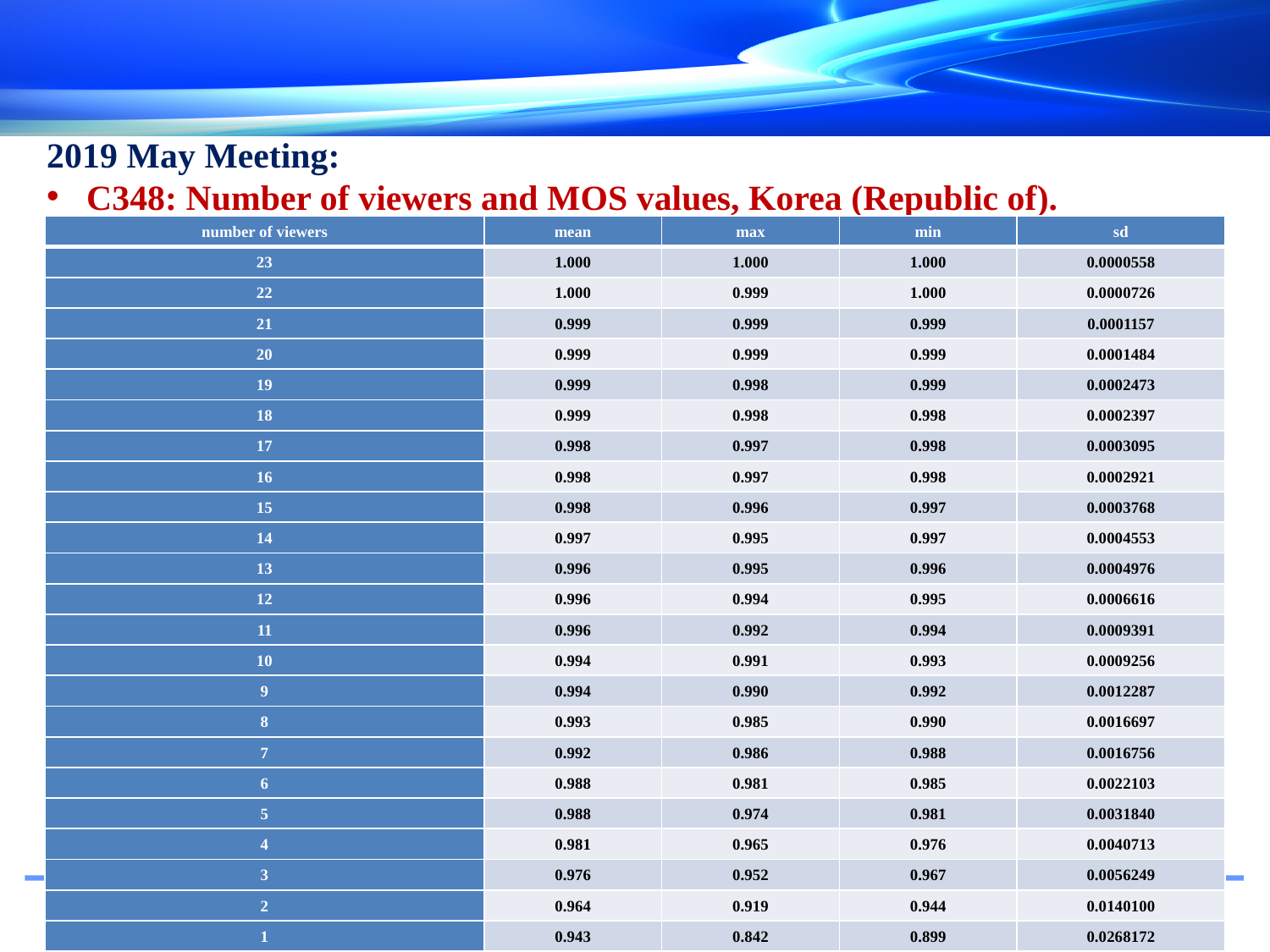

2019 May Meeting:
C348: Number of viewers and MOS values, Korea (Republic of).

#
| number of viewers | mean | max | min | sd |
| --- | --- | --- | --- | --- |
| 23 | 1.000 | 1.000 | 1.000 | 0.0000558 |
| 22 | 1.000 | 0.999 | 1.000 | 0.0000726 |
| 21 | 0.999 | 0.999 | 0.999 | 0.0001157 |
| 20 | 0.999 | 0.999 | 0.999 | 0.0001484 |
| 19 | 0.999 | 0.998 | 0.999 | 0.0002473 |
| 18 | 0.999 | 0.998 | 0.998 | 0.0002397 |
| 17 | 0.998 | 0.997 | 0.998 | 0.0003095 |
| 16 | 0.998 | 0.997 | 0.998 | 0.0002921 |
| 15 | 0.998 | 0.996 | 0.997 | 0.0003768 |
| 14 | 0.997 | 0.995 | 0.997 | 0.0004553 |
| 13 | 0.996 | 0.995 | 0.996 | 0.0004976 |
| 12 | 0.996 | 0.994 | 0.995 | 0.0006616 |
| 11 | 0.996 | 0.992 | 0.994 | 0.0009391 |
| 10 | 0.994 | 0.991 | 0.993 | 0.0009256 |
| 9 | 0.994 | 0.990 | 0.992 | 0.0012287 |
| 8 | 0.993 | 0.985 | 0.990 | 0.0016697 |
| 7 | 0.992 | 0.986 | 0.988 | 0.0016756 |
| 6 | 0.988 | 0.981 | 0.985 | 0.0022103 |
| 5 | 0.988 | 0.974 | 0.981 | 0.0031840 |
| 4 | 0.981 | 0.965 | 0.976 | 0.0040713 |
| 3 | 0.976 | 0.952 | 0.967 | 0.0056249 |
| 2 | 0.964 | 0.919 | 0.944 | 0.0140100 |
| 1 | 0.943 | 0.842 | 0.899 | 0.0268172 |